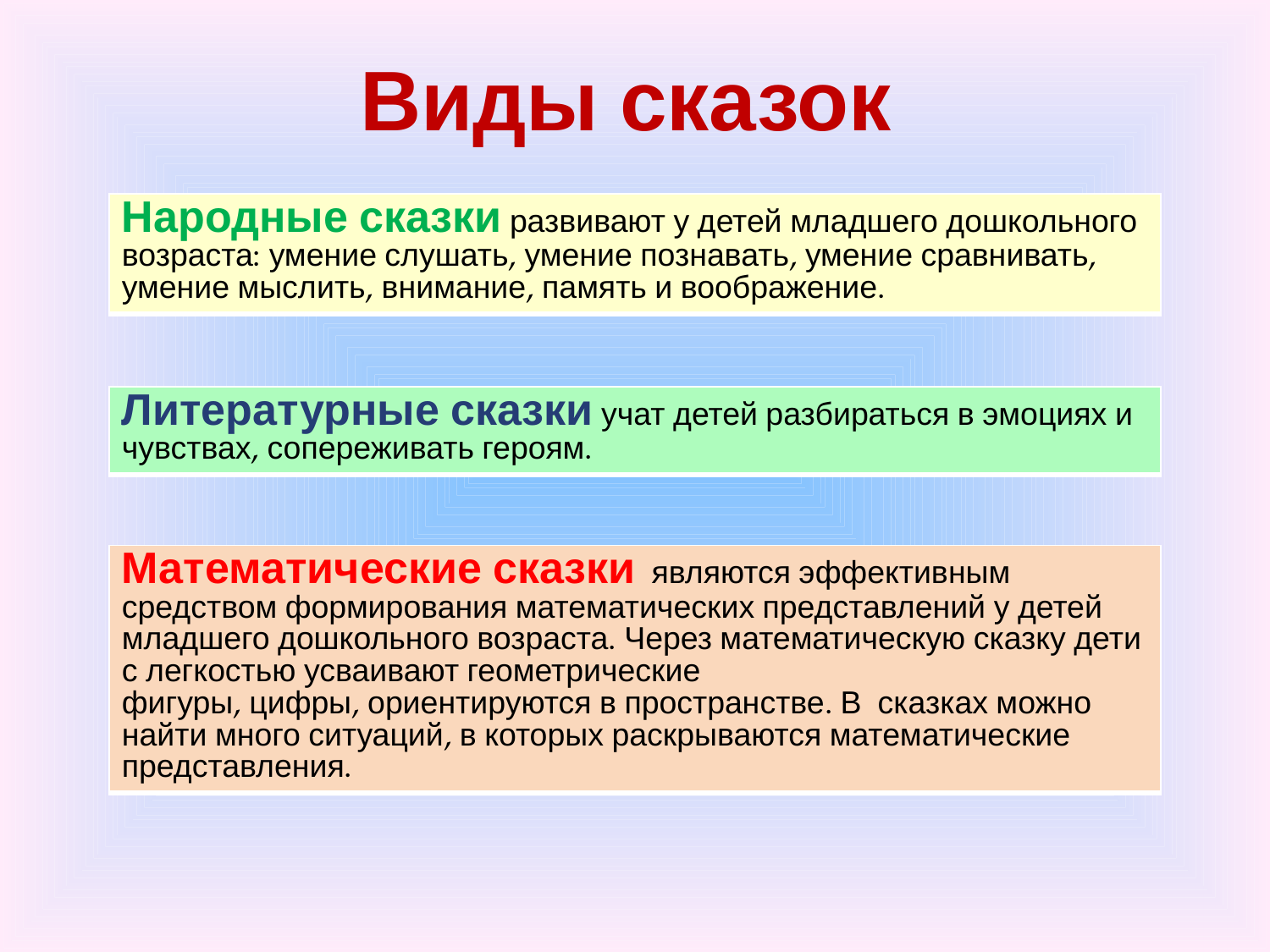

Виды сказок
| Народные сказки развивают у детей младшего дошкольного возраста: умение слушать, умение познавать, умение сравнивать, умение мыслить, внимание, память и воображение. |
| --- |
| Литературные сказки учат детей разбираться в эмоциях и чувствах, сопереживать героям. |
| --- |
| Математические сказки  являются эффективным средством формирования математических представлений у детей младшего дошкольного возраста. Через математическую сказку дети с легкостью усваивают геометрические фигуры, цифры, ориентируются в пространстве. В  сказках можно найти много ситуаций, в которых раскрываются математические представления. |
| --- |